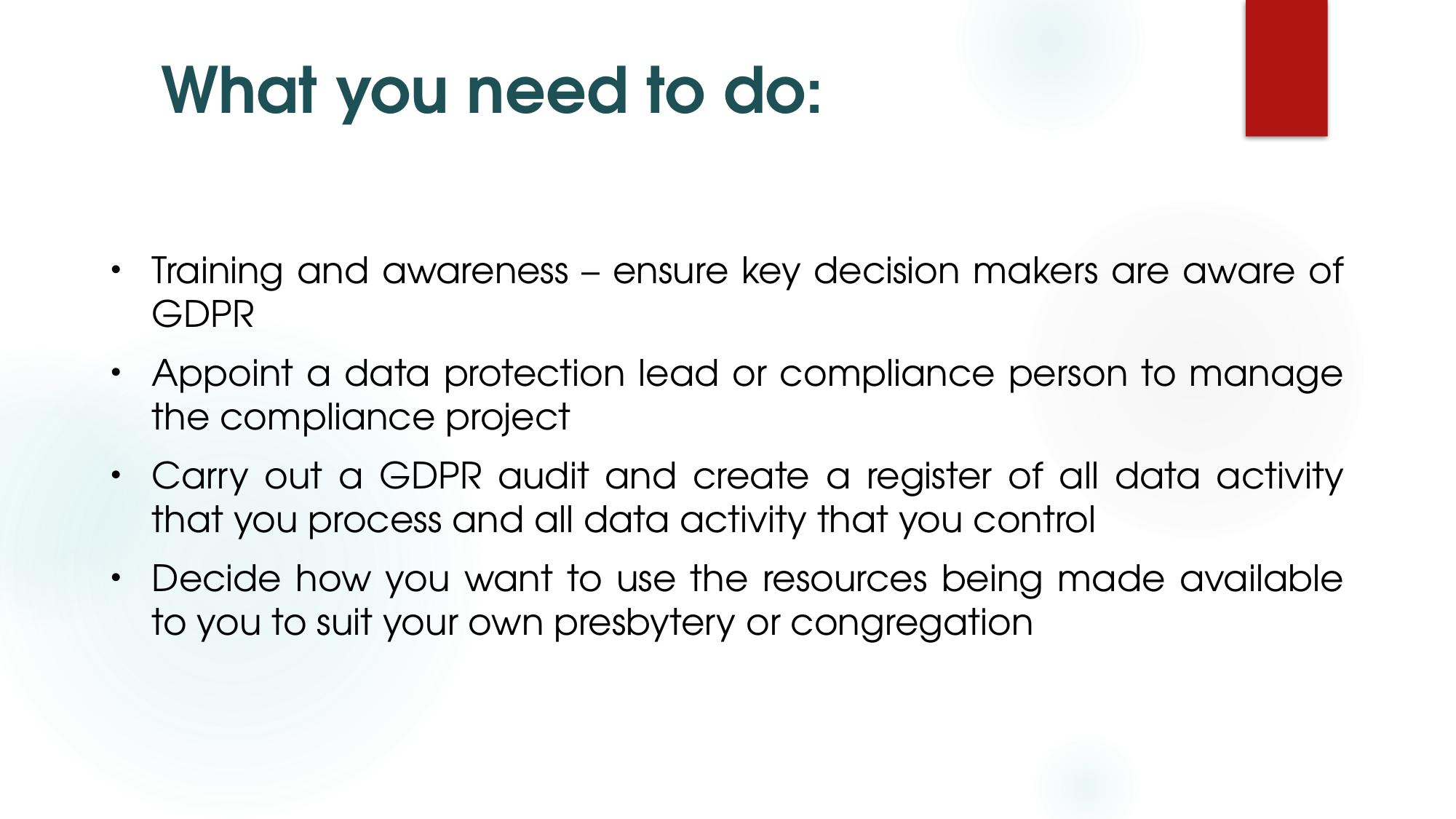

# What you need to do:
Training and awareness – ensure key decision makers are aware of GDPR
Appoint a data protection lead or compliance person to manage the compliance project
Carry out a GDPR audit and create a register of all data activity that you process and all data activity that you control
Decide how you want to use the resources being made available to you to suit your own presbytery or congregation